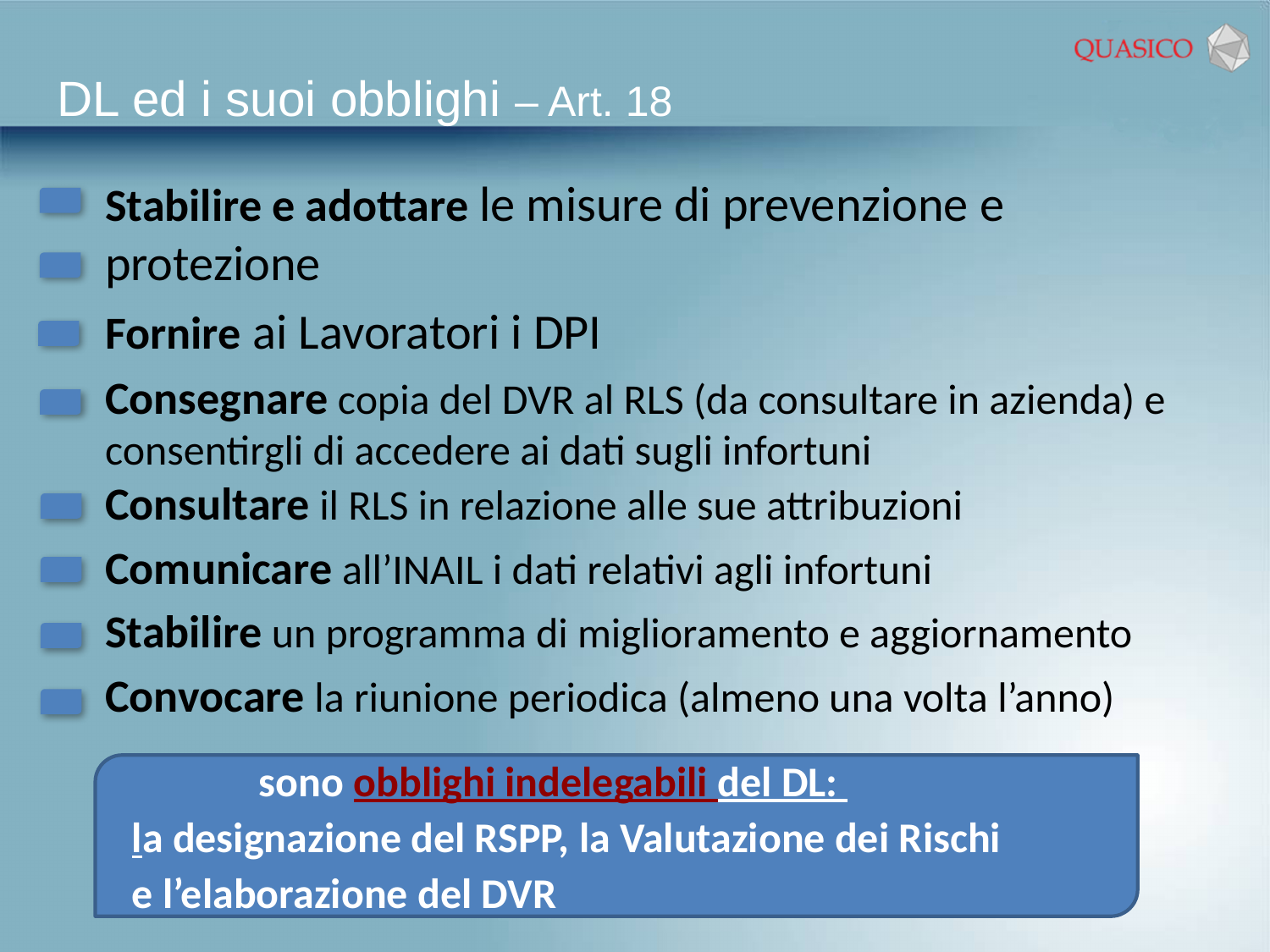

DL ed i suoi obblighi – Art. 18
Stabilire e adottare le misure di prevenzione e protezione
Fornire ai Lavoratori i DPI
Consegnare copia del DVR al RLS (da consultare in azienda) e consentirgli di accedere ai dati sugli infortuni
Consultare il RLS in relazione alle sue attribuzioni
Comunicare all’INAIL i dati relativi agli infortuni
Stabilire un programma di miglioramento e aggiornamento
Convocare la riunione periodica (almeno una volta l’anno)

	sono obblighi indelegabili del DL:
la designazione del RSPP, la Valutazione dei Rischi
e l’elaborazione del DVR